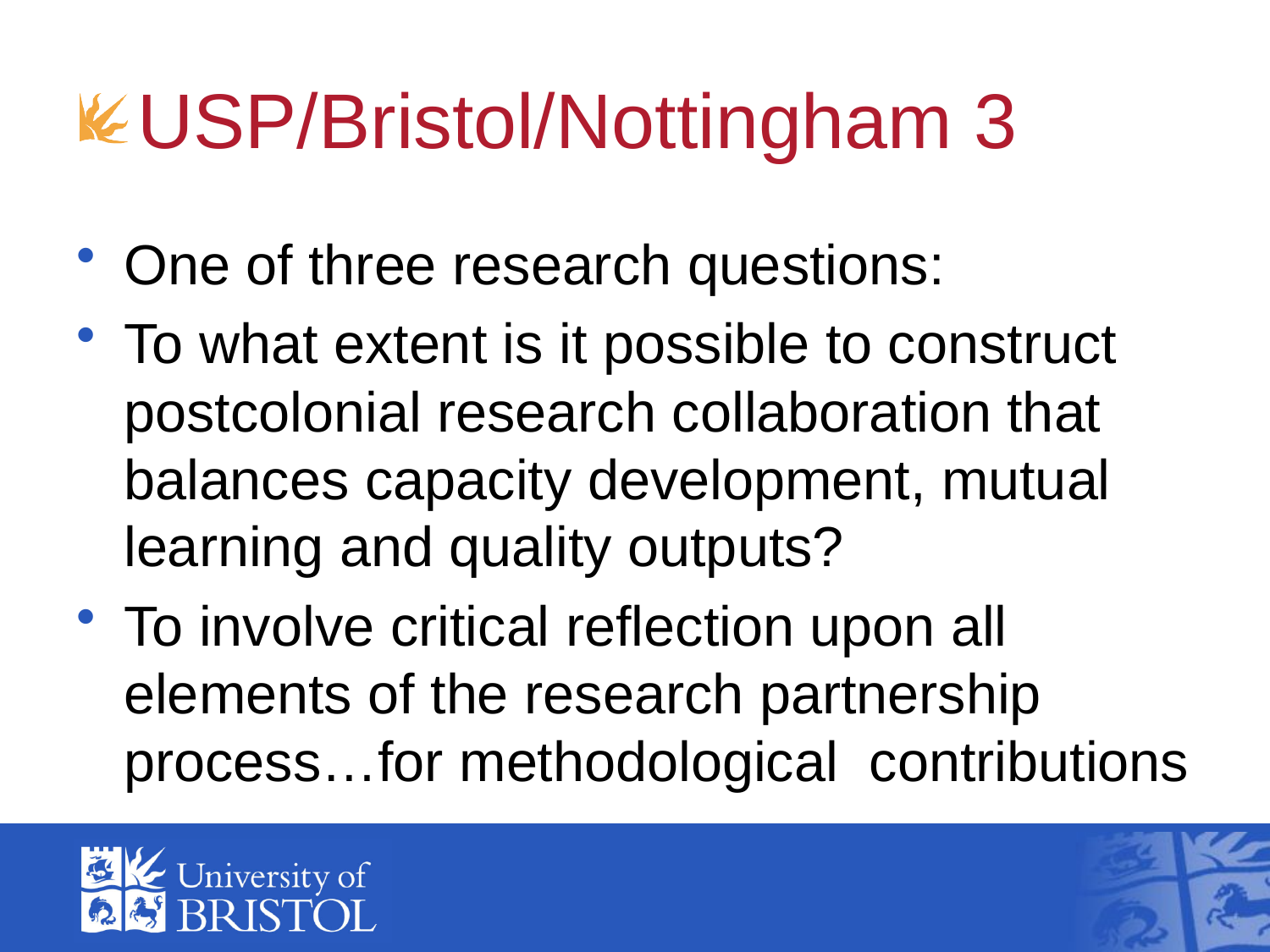

# USP/Bristol/Nottingham 3
One of three research questions:
To what extent is it possible to construct postcolonial research collaboration that balances capacity development, mutual learning and quality outputs?
To involve critical reflection upon all elements of the research partnership process…for methodological  contributions